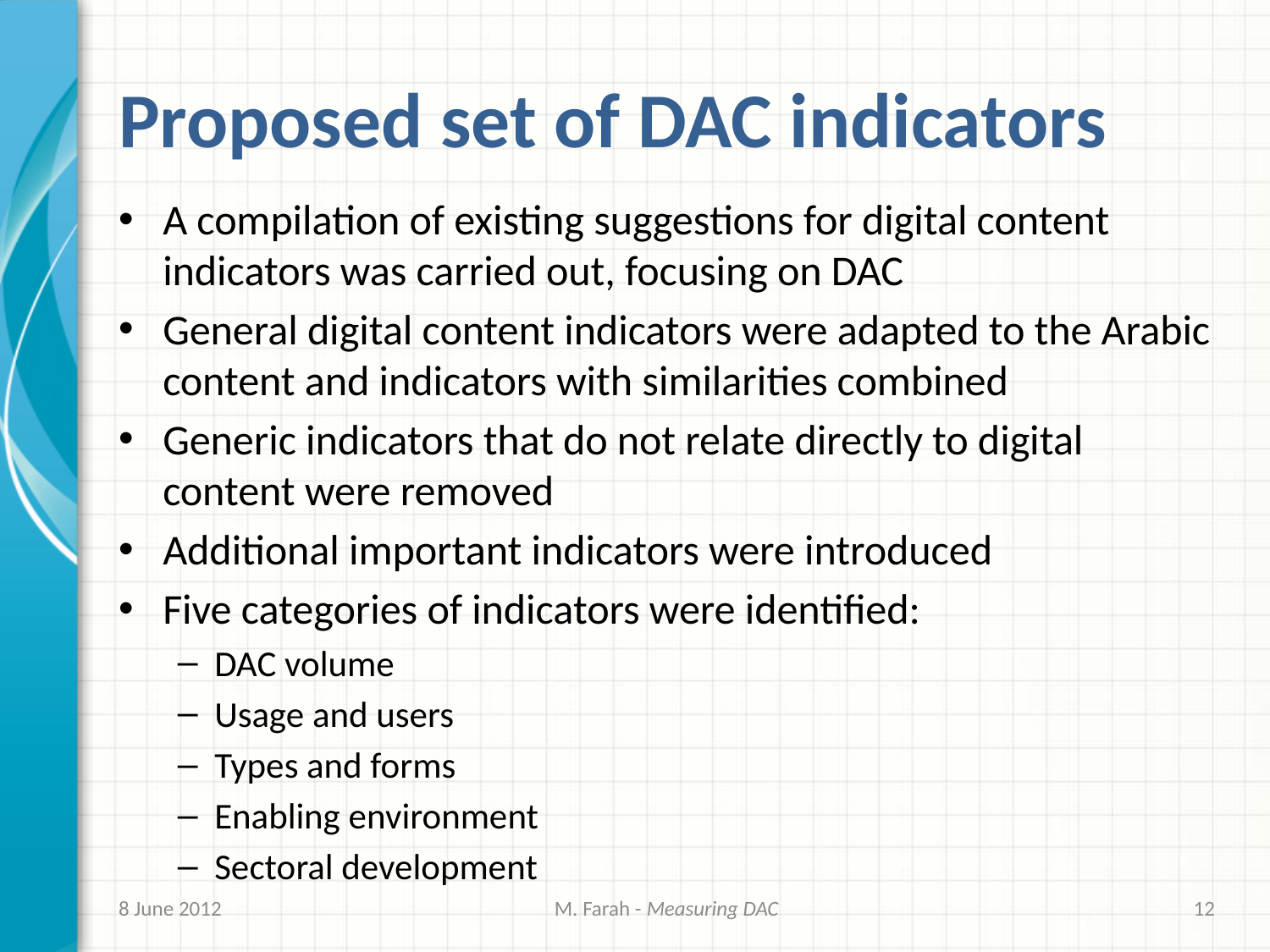

# Proposed set of DAC indicators
A compilation of existing suggestions for digital content indicators was carried out, focusing on DAC
General digital content indicators were adapted to the Arabic content and indicators with similarities combined
Generic indicators that do not relate directly to digital content were removed
Additional important indicators were introduced
Five categories of indicators were identified:
DAC volume
Usage and users
Types and forms
Enabling environment
Sectoral development
8 June 2012
M. Farah - Measuring DAC
12